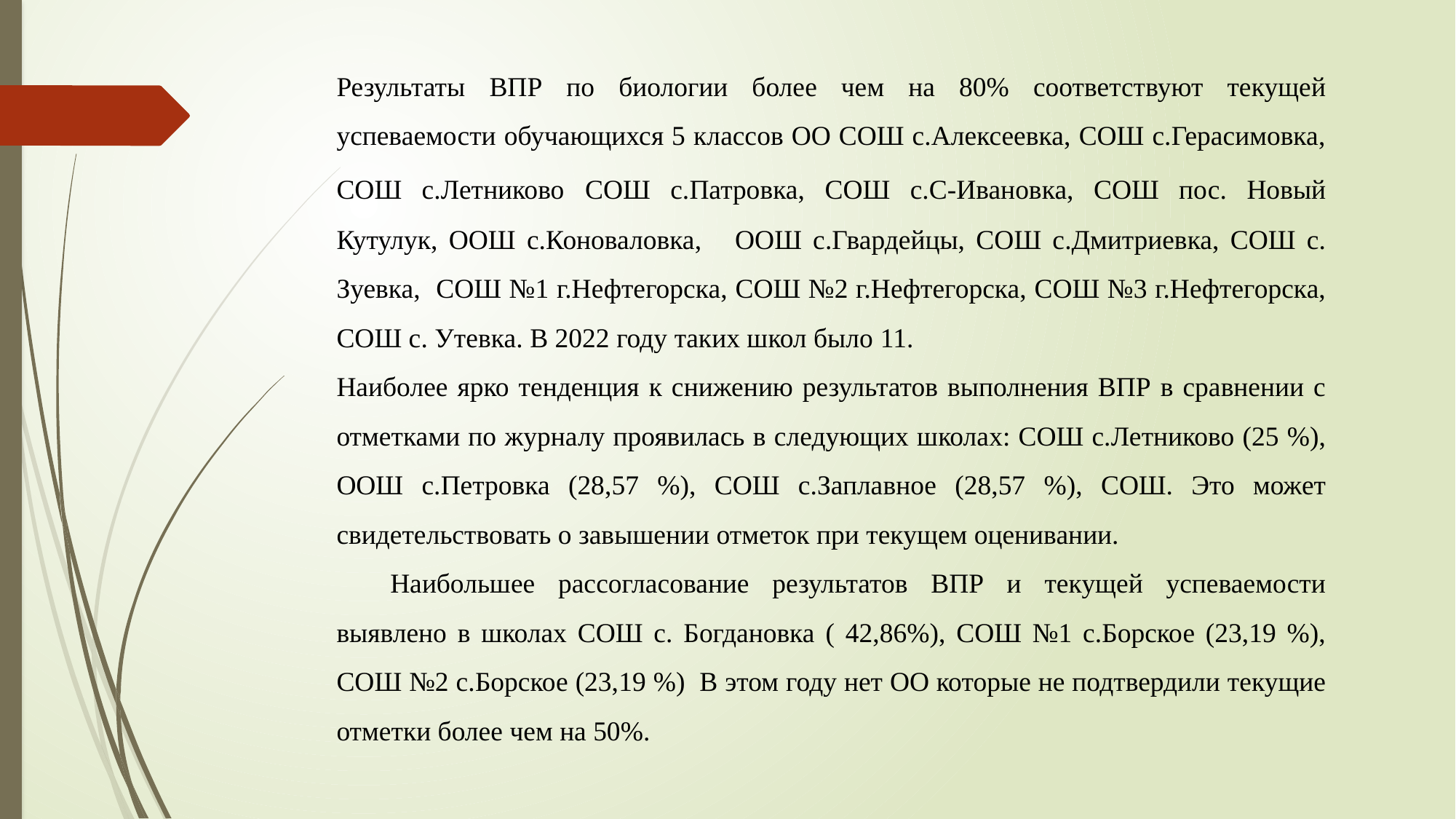

Результаты ВПР по биологии более чем на 80% соответствуют текущей успеваемости обучающихся 5 классов ОО СОШ с.Алексеевка, СОШ с.Герасимовка, СОШ с.Летниково СОШ с.Патровка, СОШ с.С-Ивановка, СОШ пос. Новый Кутулук, ООШ с.Коноваловка,   ООШ с.Гвардейцы, СОШ с.Дмитриевка, СОШ с. Зуевка,  СОШ №1 г.Нефтегорска, СОШ №2 г.Нефтегорска, СОШ №3 г.Нефтегорска, СОШ с. Утевка. В 2022 году таких школ было 11.
Наиболее ярко тенденция к снижению результатов выполнения ВПР в сравнении с отметками по журналу проявилась в следующих школах: СОШ с.Летниково (25 %), ООШ с.Петровка (28,57 %), СОШ с.Заплавное (28,57 %), СОШ. Это может свидетельствовать о завышении отметок при текущем оценивании.
Наибольшее рассогласование результатов ВПР и текущей успеваемости выявлено в школах СОШ с. Богдановка ( 42,86%), СОШ №1 с.Борское (23,19 %), СОШ №2 с.Борское (23,19 %)  В этом году нет ОО которые не подтвердили текущие отметки более чем на 50%.